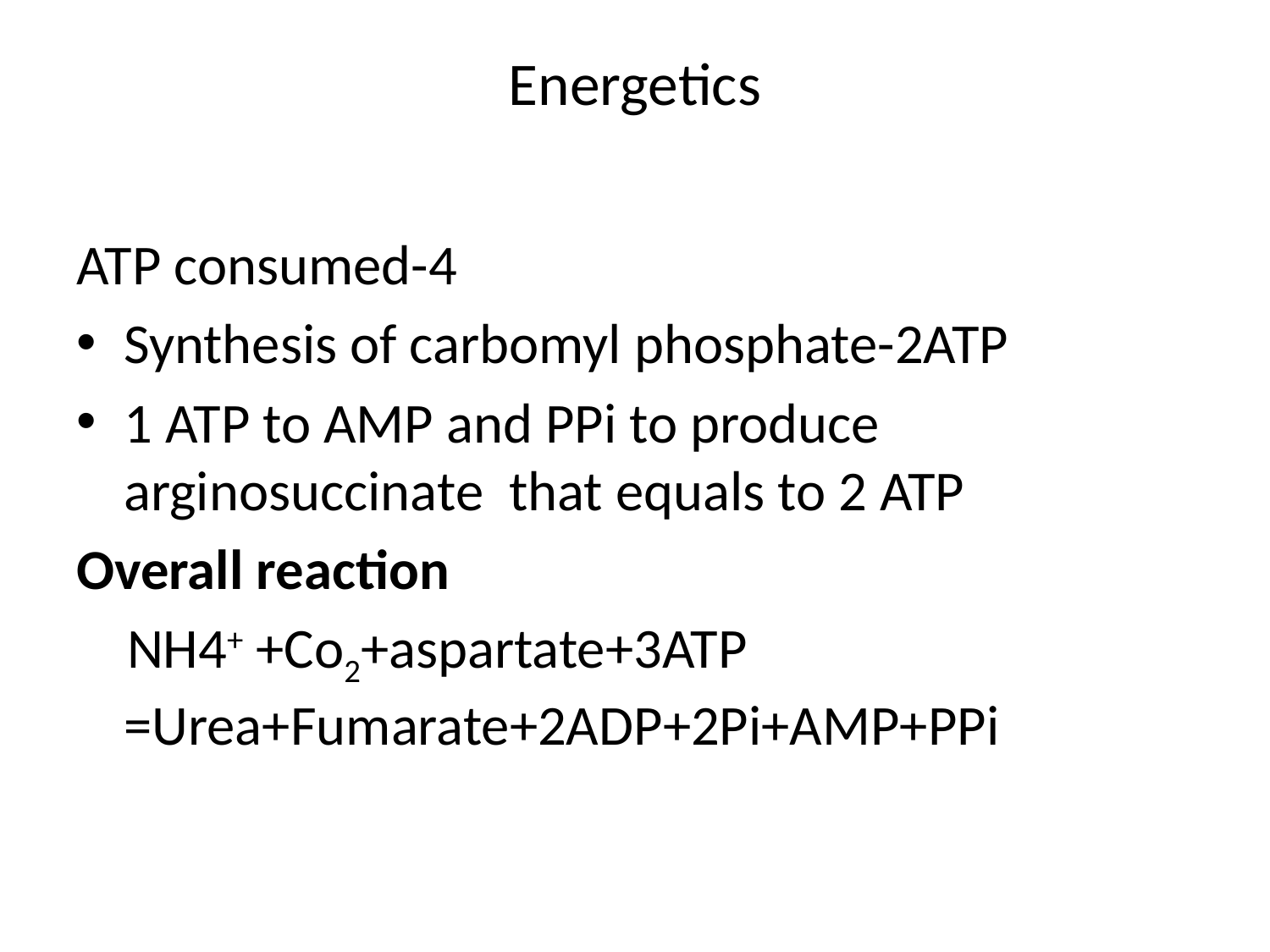

# Energetics
ATP consumed-4
Synthesis of carbomyl phosphate-2ATP
1 ATP to AMP and PPi to produce arginosuccinate  that equals to 2 ATP
Overall reaction
    NH4+ +Co2+aspartate+3ATP =Urea+Fumarate+2ADP+2Pi+AMP+PPi